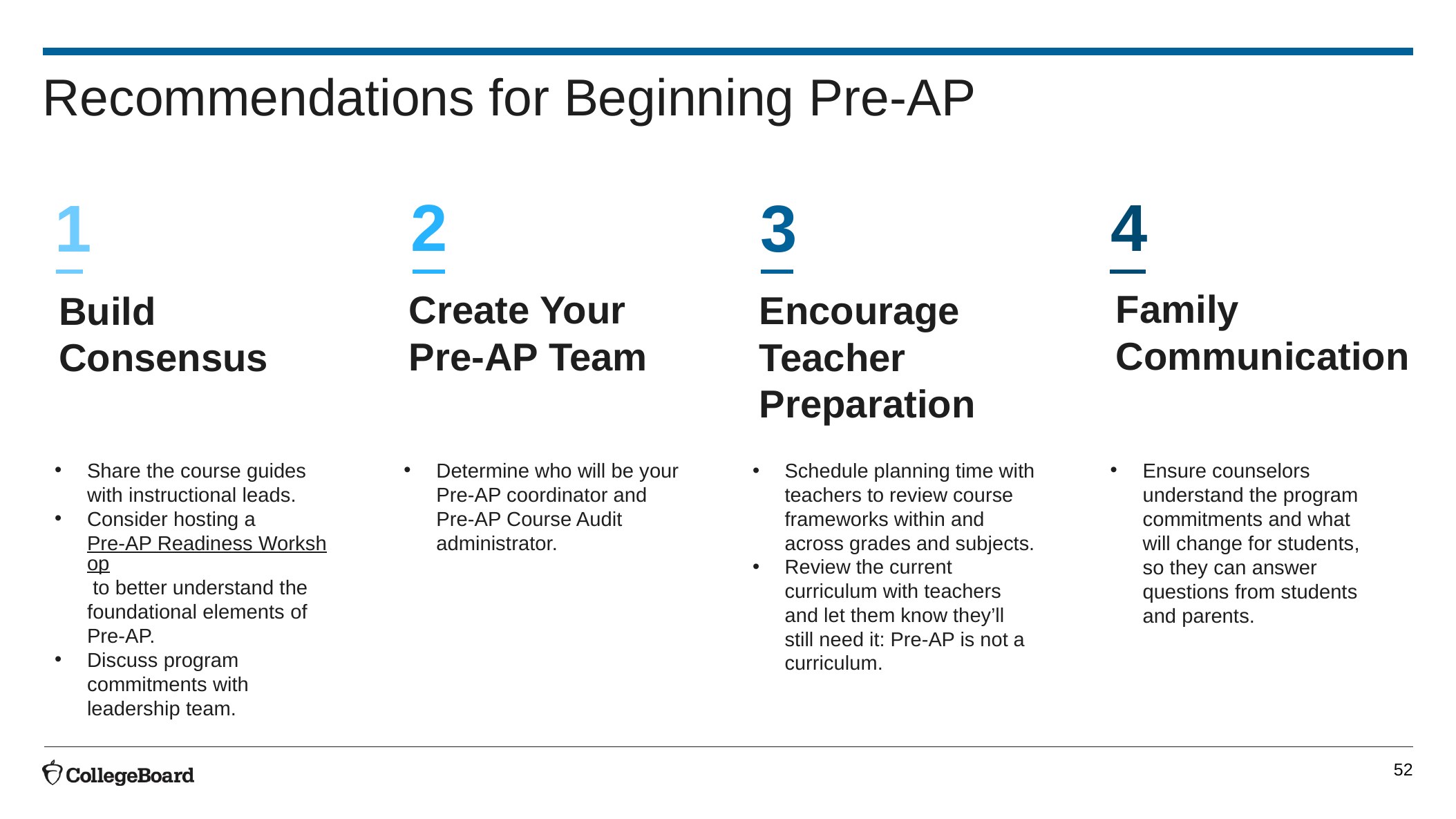

# Recommendations for Beginning Pre-AP
4
2
1
3
Family Communication
Create Your Pre-AP Team
Encourage Teacher Preparation
Build Consensus
Share the course guides  with instructional leads.
Consider hosting a Pre-AP Readiness Workshop to better understand the foundational elements of Pre-AP.
Discuss program commitments with leadership team.
Ensure counselors understand the program commitments and what will change for students, so they can answer questions from students and parents.
Determine who will be your Pre-AP coordinator and Pre-AP Course Audit administrator.
Schedule planning time with teachers to review course frameworks within and across grades and subjects.
Review the current curriculum with teachers and let them know they’ll still need it: Pre-AP is not a curriculum.